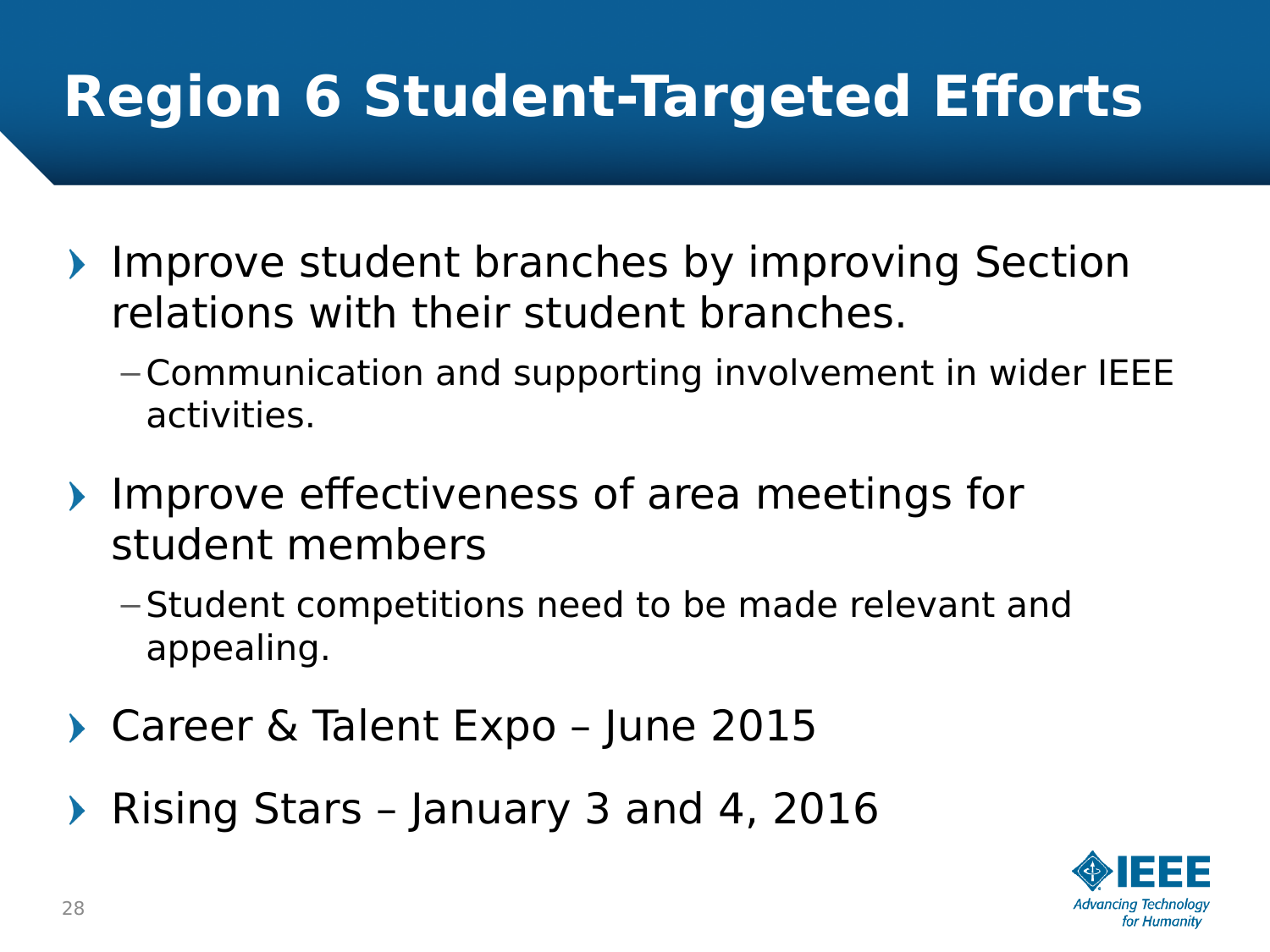

# Region 6 Student-Targeted Efforts
Improve student branches by improving Section relations with their student branches.
Communication and supporting involvement in wider IEEE activities.
Improve effectiveness of area meetings for student members
Student competitions need to be made relevant and appealing.
Career & Talent Expo – June 2015
Rising Stars – January 3 and 4, 2016

28